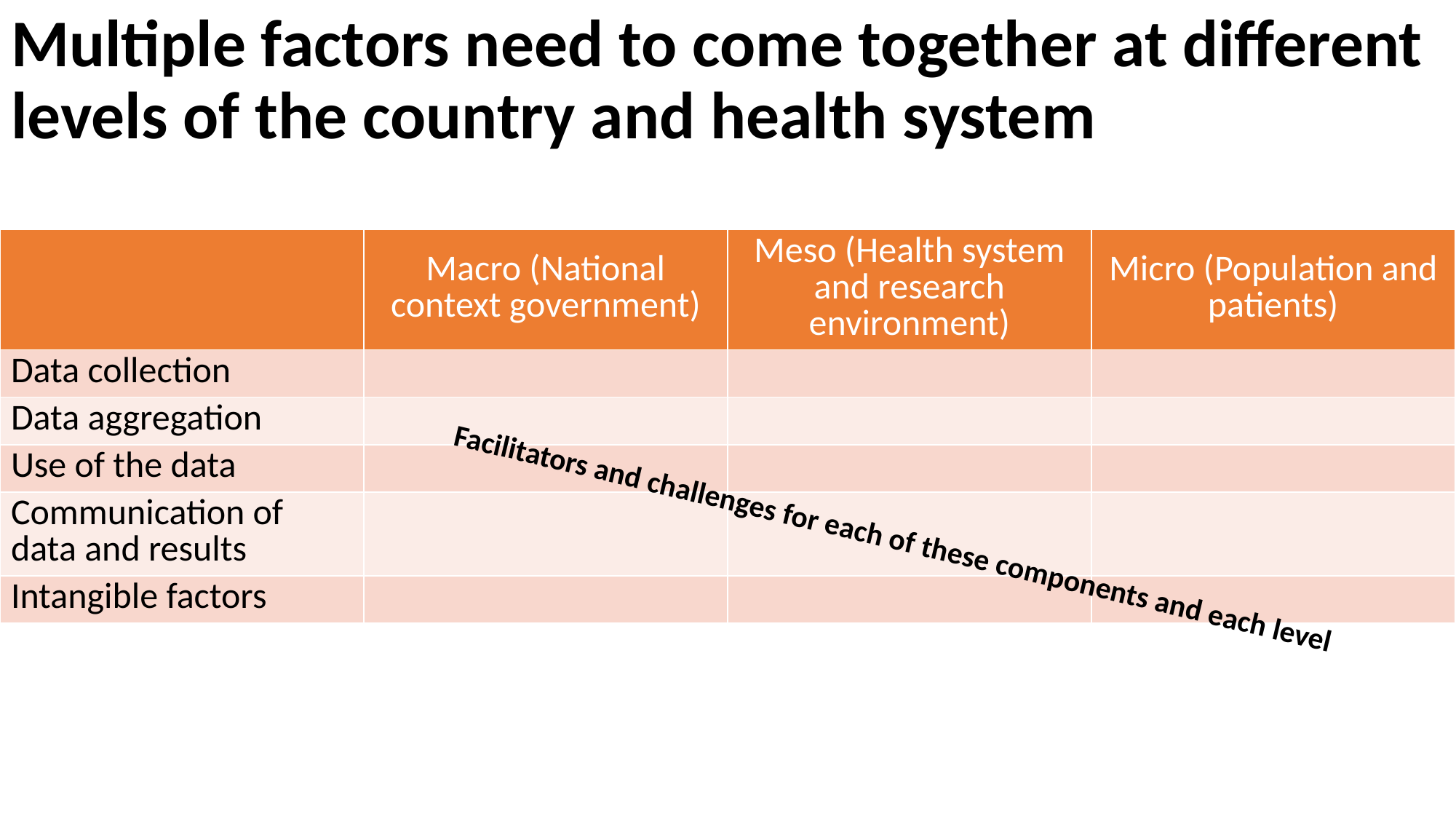

# Multiple factors need to come together at different levels of the country and health system
|  | Macro (National context government) | Meso (Health system and research environment) | Micro (Population and patients) |
| --- | --- | --- | --- |
| Data collection |  |  |  |
| Data aggregation |  |  |  |
| Use of the data |  |  |  |
| Communication of data and results |  |  |  |
| Intangible factors |  |  |  |

Facilitators and challenges for each of these components and each level